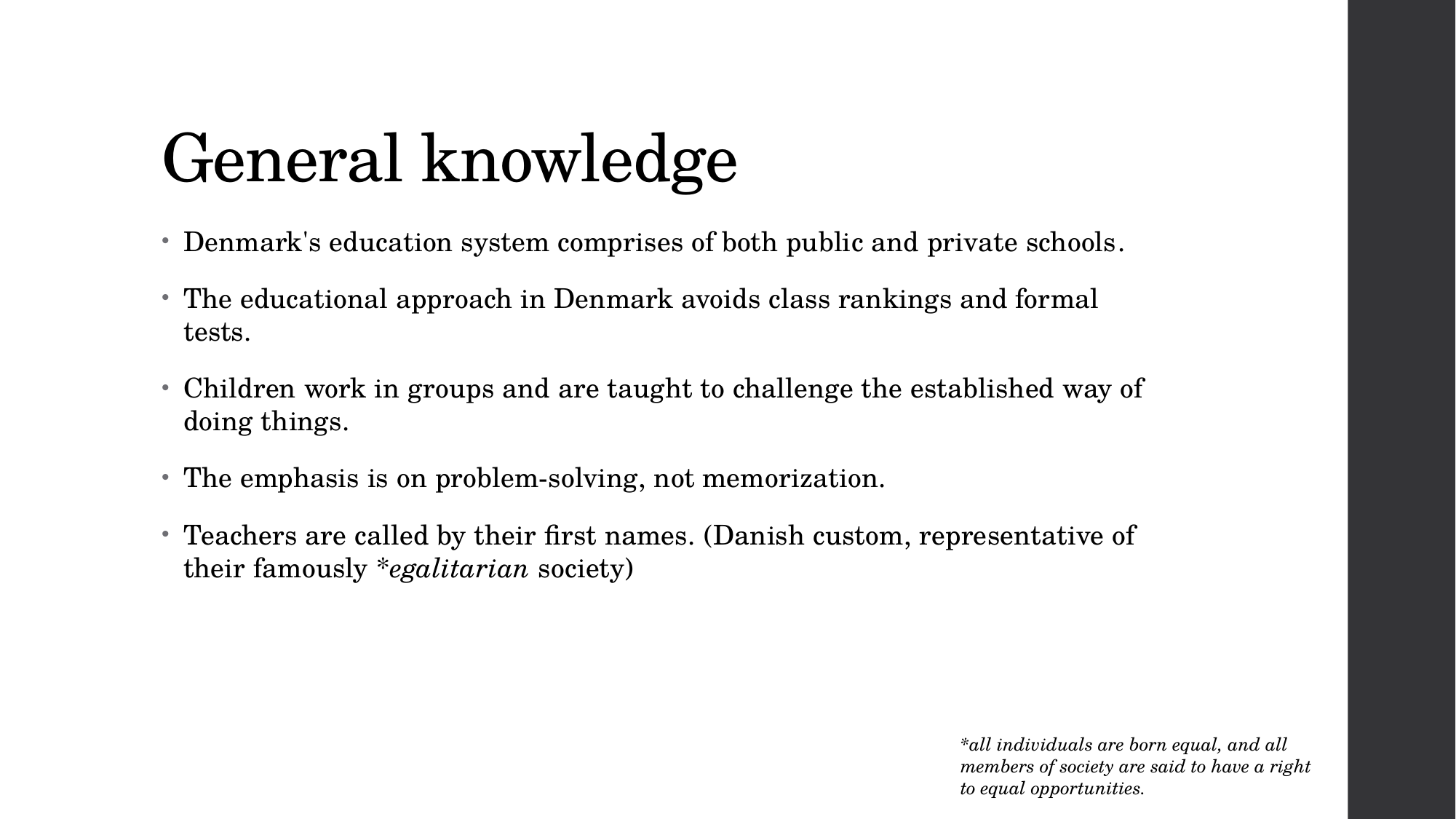

# General knowledge
Denmark's education system comprises of both public and private schools.
The educational approach in Denmark avoids class rankings and formal tests.
Children work in groups and are taught to challenge the established way of doing things.
The emphasis is on problem-solving, not memorization.
Teachers are called by their first names. (Danish custom, representative of their famously *egalitarian society)

*all individuals are born equal, and all members of society are said to have a right to equal opportunities.